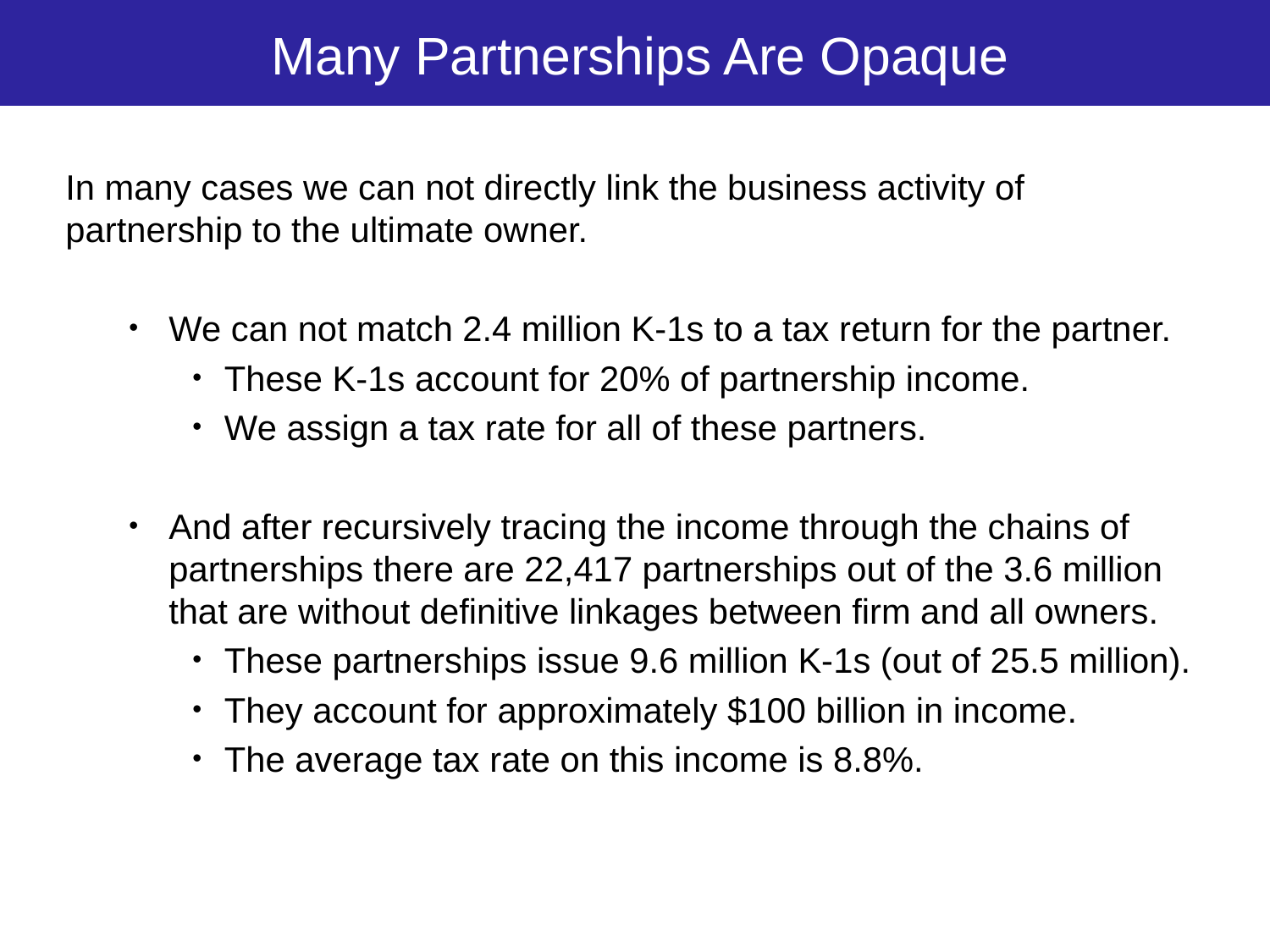

# Many Partnerships Are Opaque
In many cases we can not directly link the business activity of partnership to the ultimate owner.

We can not match 2.4 million K-1s to a tax return for the partner.
These K-1s account for 20% of partnership income.
We assign a tax rate for all of these partners.

And after recursively tracing the income through the chains of partnerships there are 22,417 partnerships out of the 3.6 million that are without definitive linkages between firm and all owners.
These partnerships issue 9.6 million K-1s (out of 25.5 million).
They account for approximately $100 billion in income.
The average tax rate on this income is 8.8%.